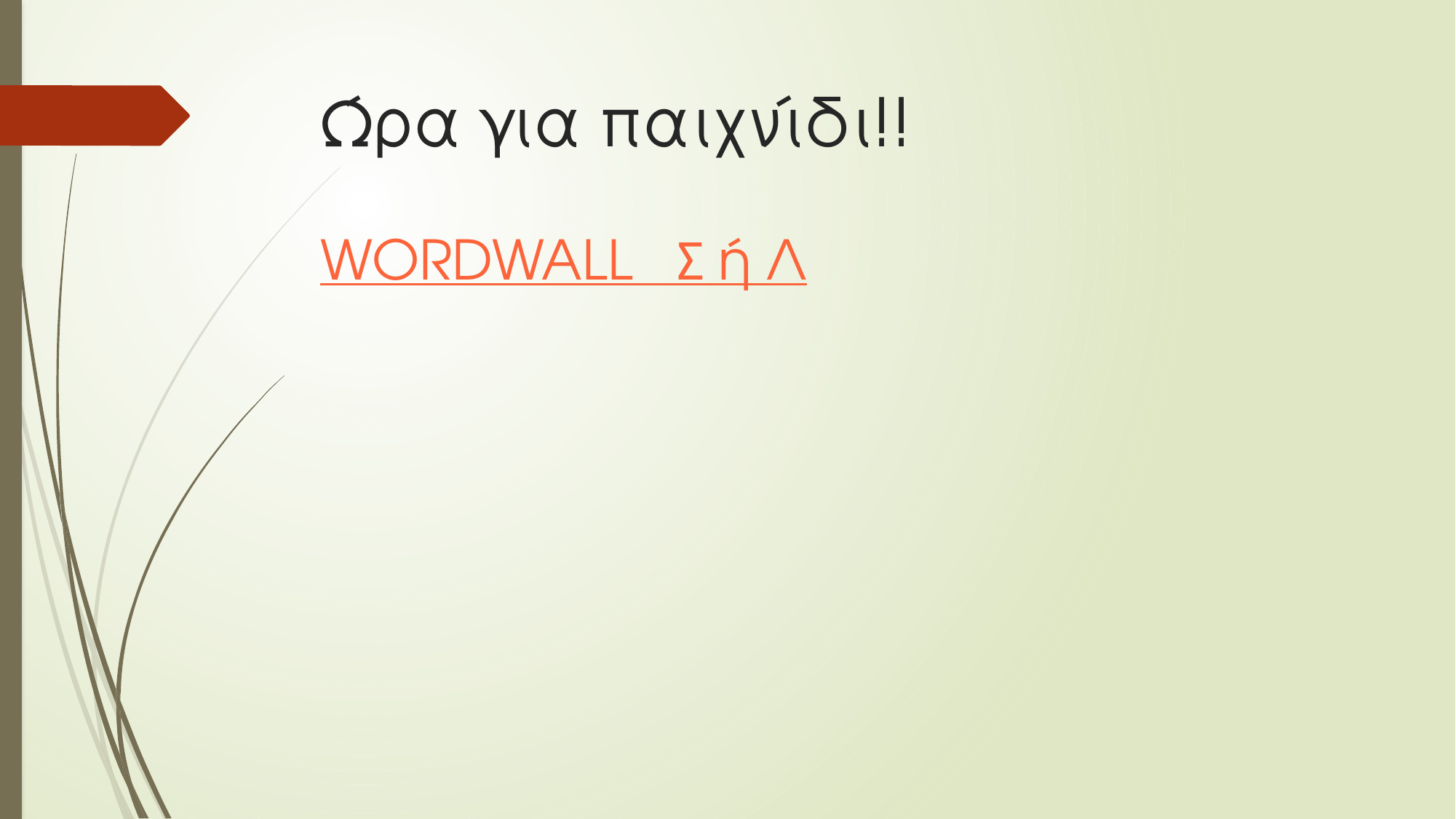

# Ώρα για παιχνίδι!! WORDWALL   Σ ή Λ